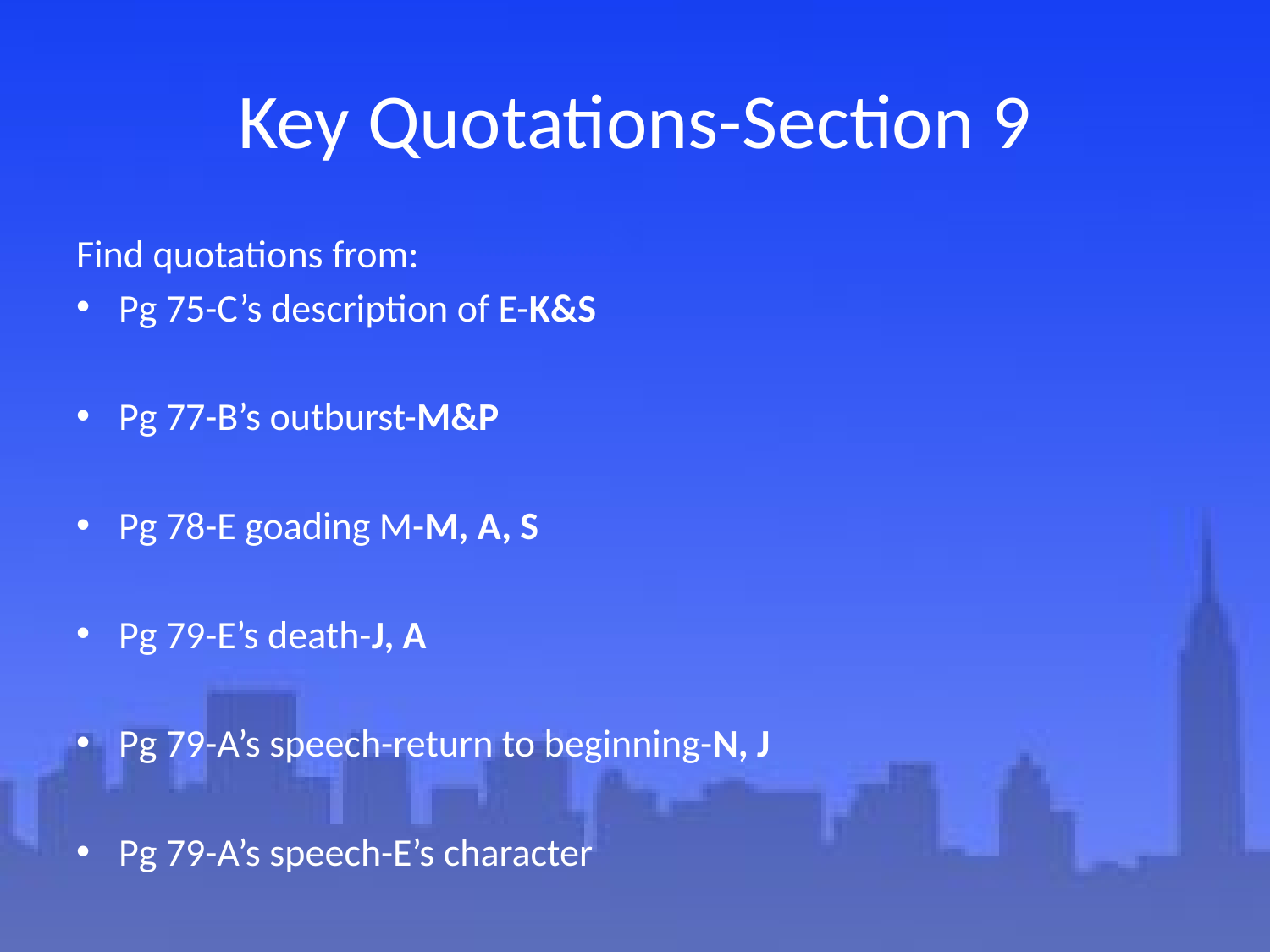

# Key Quotations-Section 9
Find quotations from:
Pg 75-C’s description of E-K&S

Pg 77-B’s outburst-M&P

Pg 78-E goading M-M, A, S

Pg 79-E’s death-J, A

Pg 79-A’s speech-return to beginning-N, J

Pg 79-A’s speech-E’s character